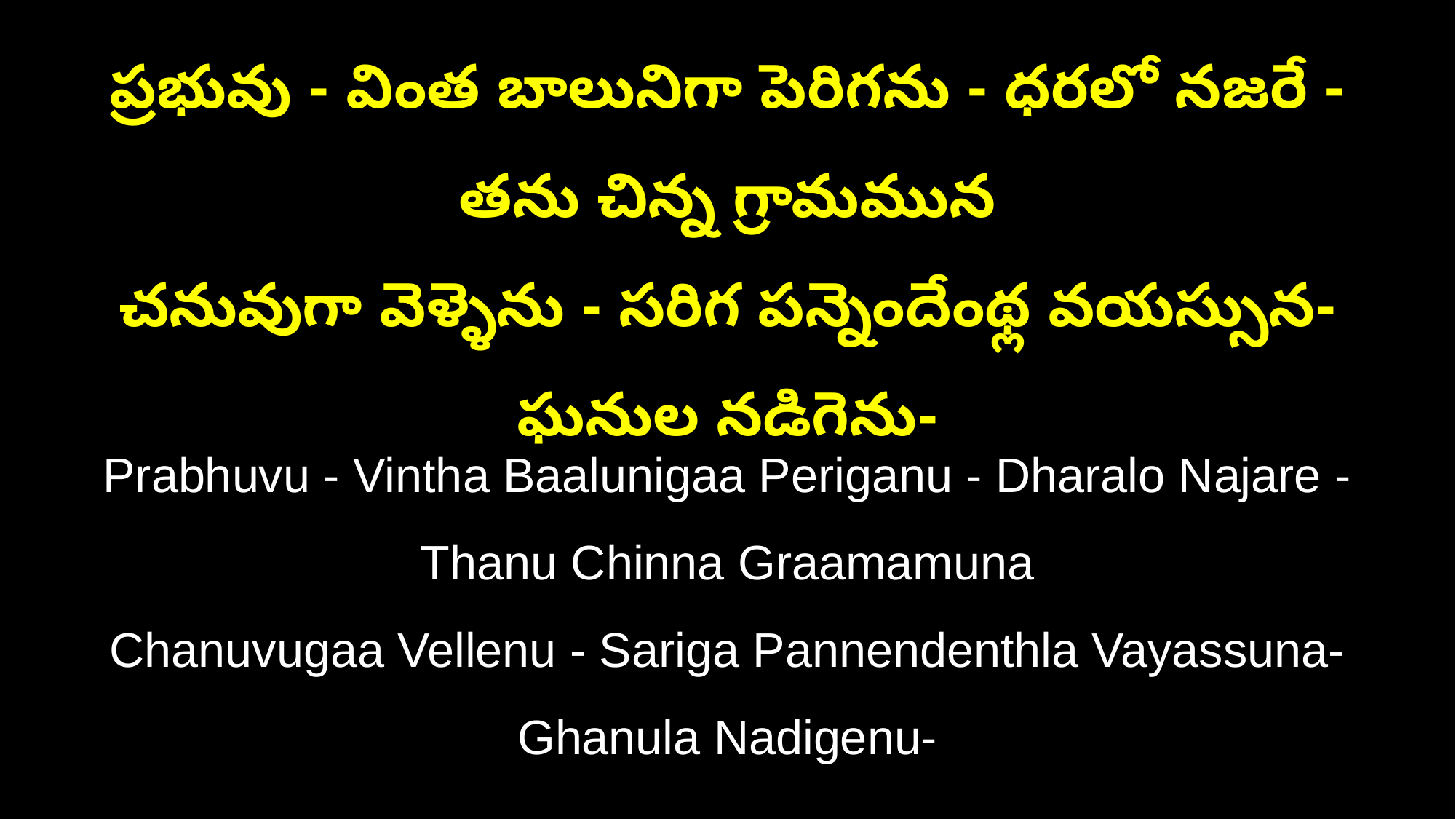

ప్రభువు - వింత బాలునిగా పెరిగను - ధరలో నజరే - తను చిన్న గ్రామమున
చనువుగా వెళ్ళెను - సరిగ పన్నెందేంథ్ల వయస్సున- ఘనుల నడిగెను-
Prabhuvu - Vintha Baalunigaa Periganu - Dharalo Najare - Thanu Chinna Graamamuna
Chanuvugaa Vellenu - Sariga Pannendenthla Vayassuna- Ghanula Nadigenu-